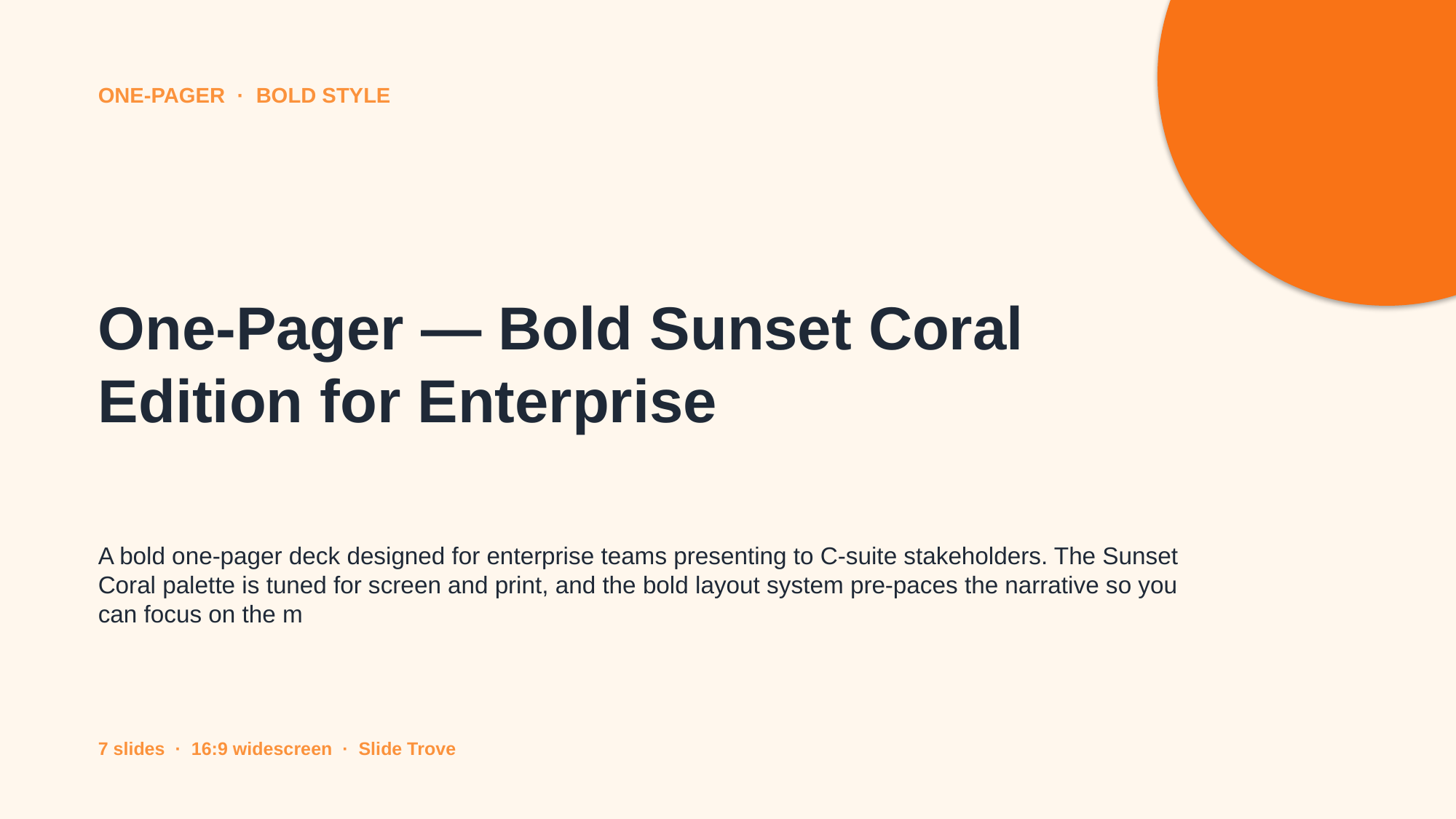

ONE-PAGER  ·  BOLD STYLE
One-Pager — Bold Sunset Coral Edition for Enterprise
A bold one-pager deck designed for enterprise teams presenting to C-suite stakeholders. The Sunset Coral palette is tuned for screen and print, and the bold layout system pre-paces the narrative so you can focus on the m
7 slides  ·  16:9 widescreen  ·  Slide Trove